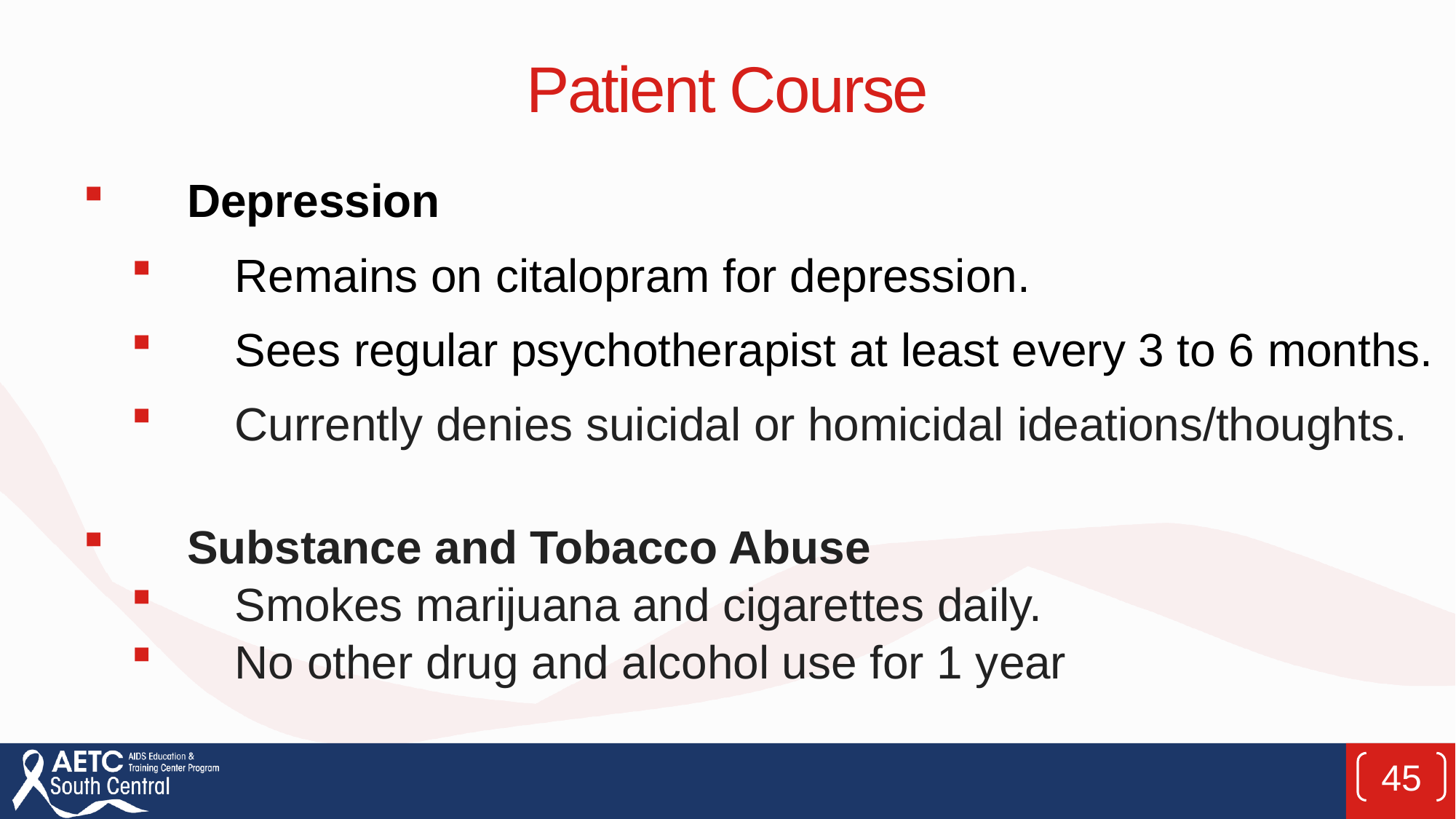

# Patient Course

Depression
Remains on citalopram for depression.
Sees regular psychotherapist at least every 3 to 6 months.
Currently denies suicidal or homicidal ideations/thoughts.

Substance and Tobacco Abuse
Smokes marijuana and cigarettes daily.
No other drug and alcohol use for 1 year

45